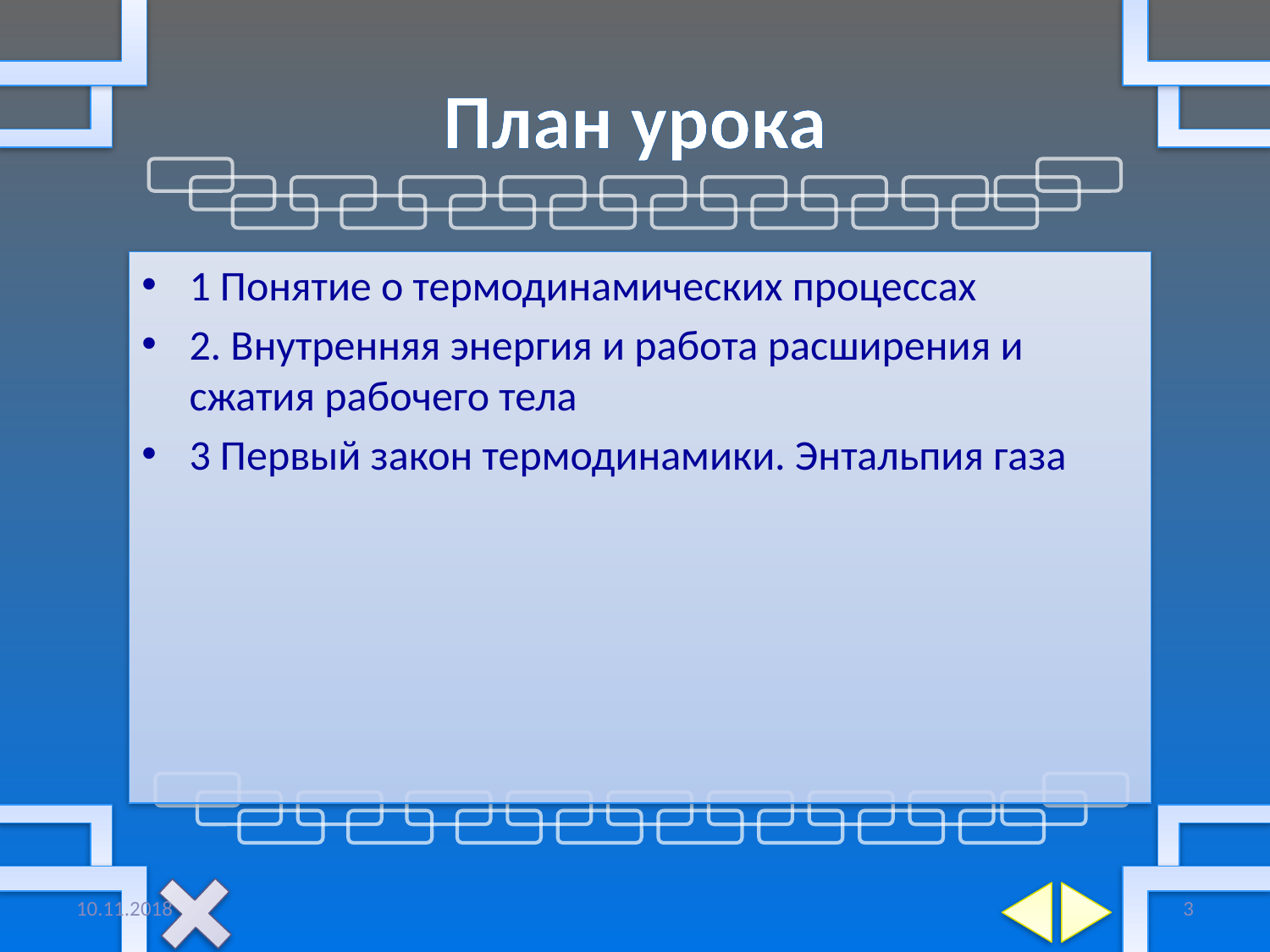

# План урока

1 Понятие о термодинамических процессах
2. Внутренняя энергия и работа расширения и сжатия рабочего тела
3 Первый закон термодинамики. Энтальпия газа

10.11.2018
3